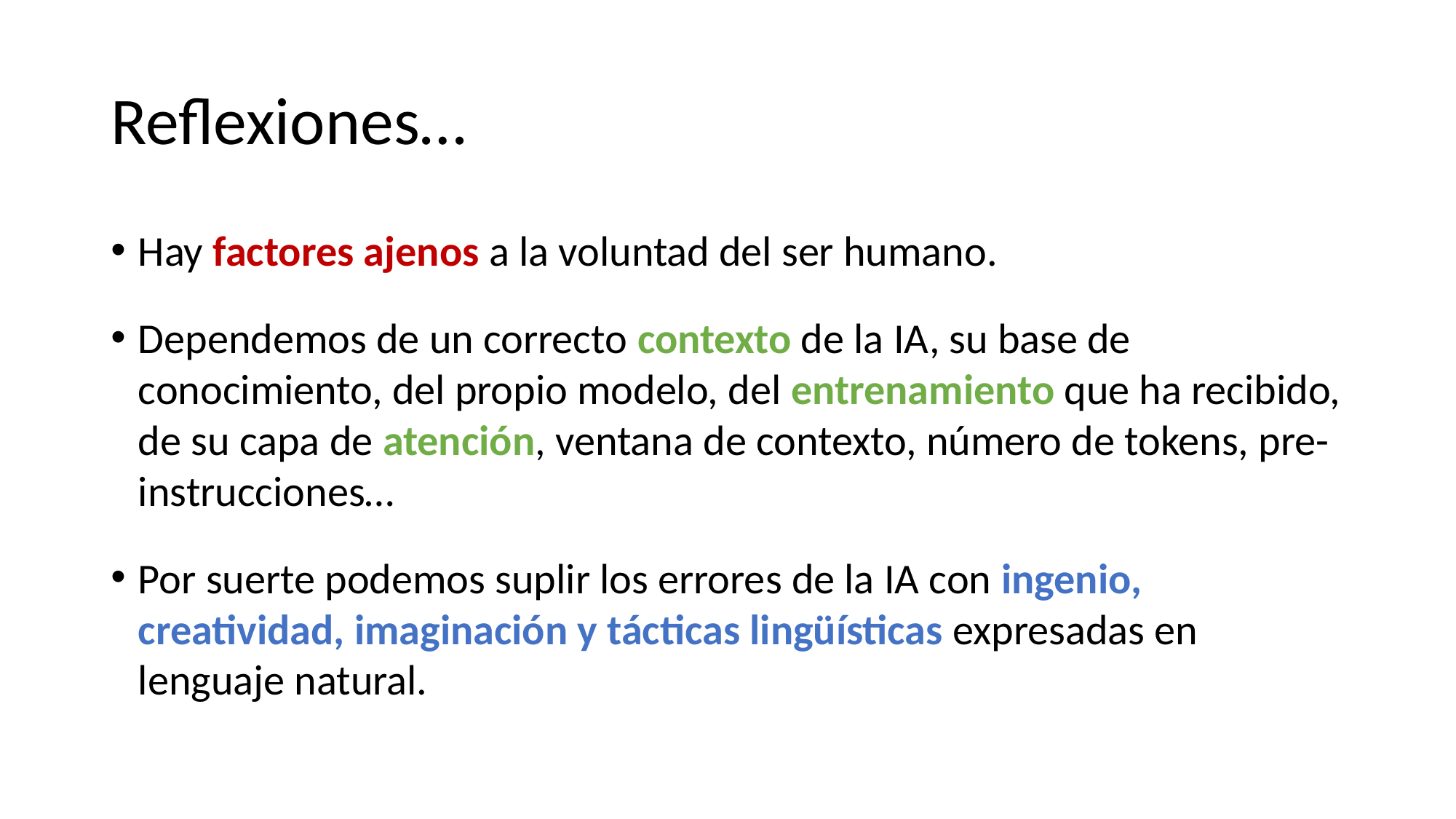

# Reflexiones…
Hay factores ajenos a la voluntad del ser humano.
Dependemos de un correcto contexto de la IA, su base de conocimiento, del propio modelo, del entrenamiento que ha recibido, de su capa de atención, ventana de contexto, número de tokens, pre-instrucciones…
Por suerte podemos suplir los errores de la IA con ingenio, creatividad, imaginación y tácticas lingüísticas expresadas en lenguaje natural.